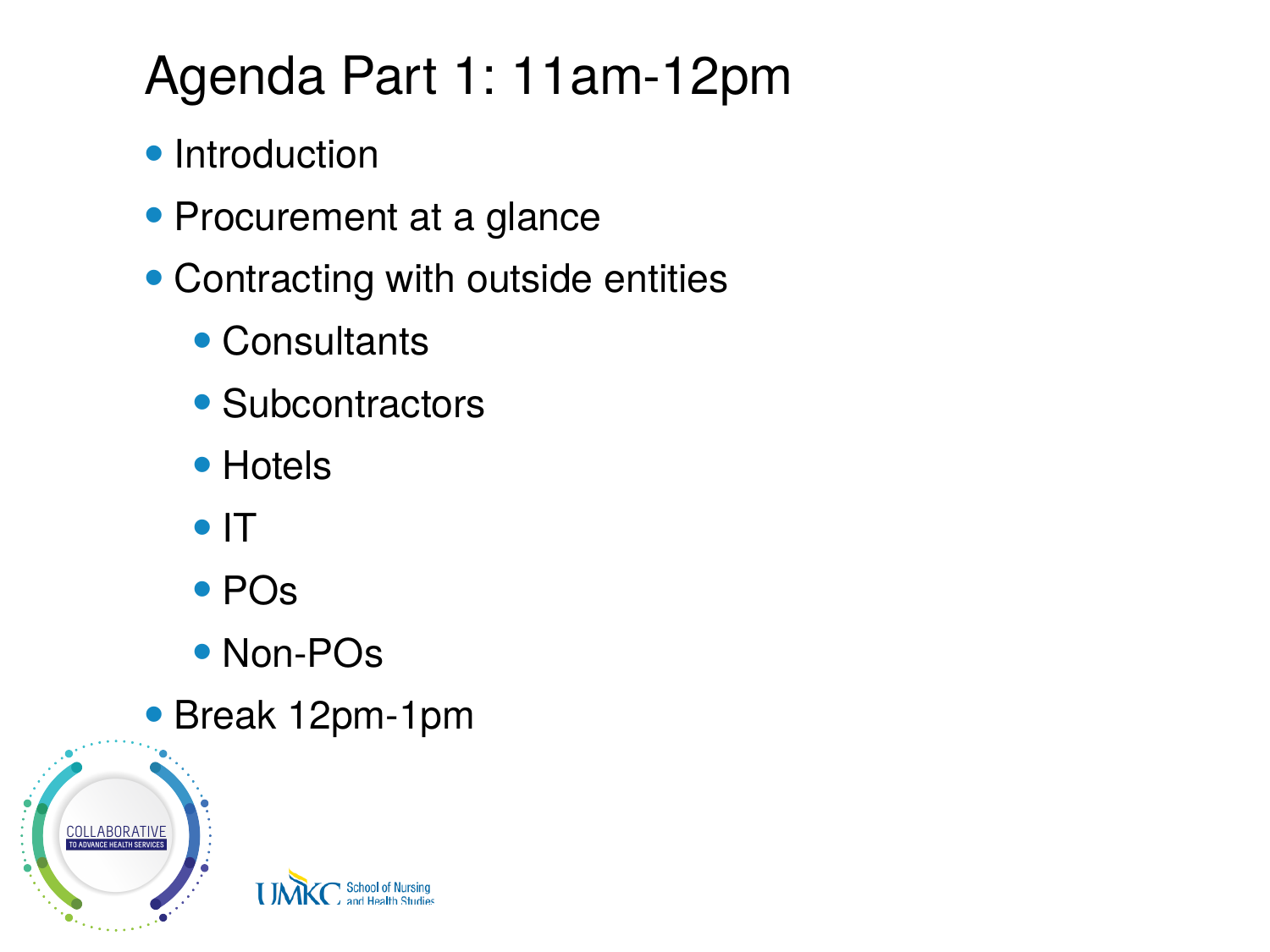

# Agenda Part 1: 11am-12pm
Introduction
Procurement at a glance
Contracting with outside entities
Consultants
Subcontractors
Hotels
IT
POs
Non-POs
Break 12pm-1pm